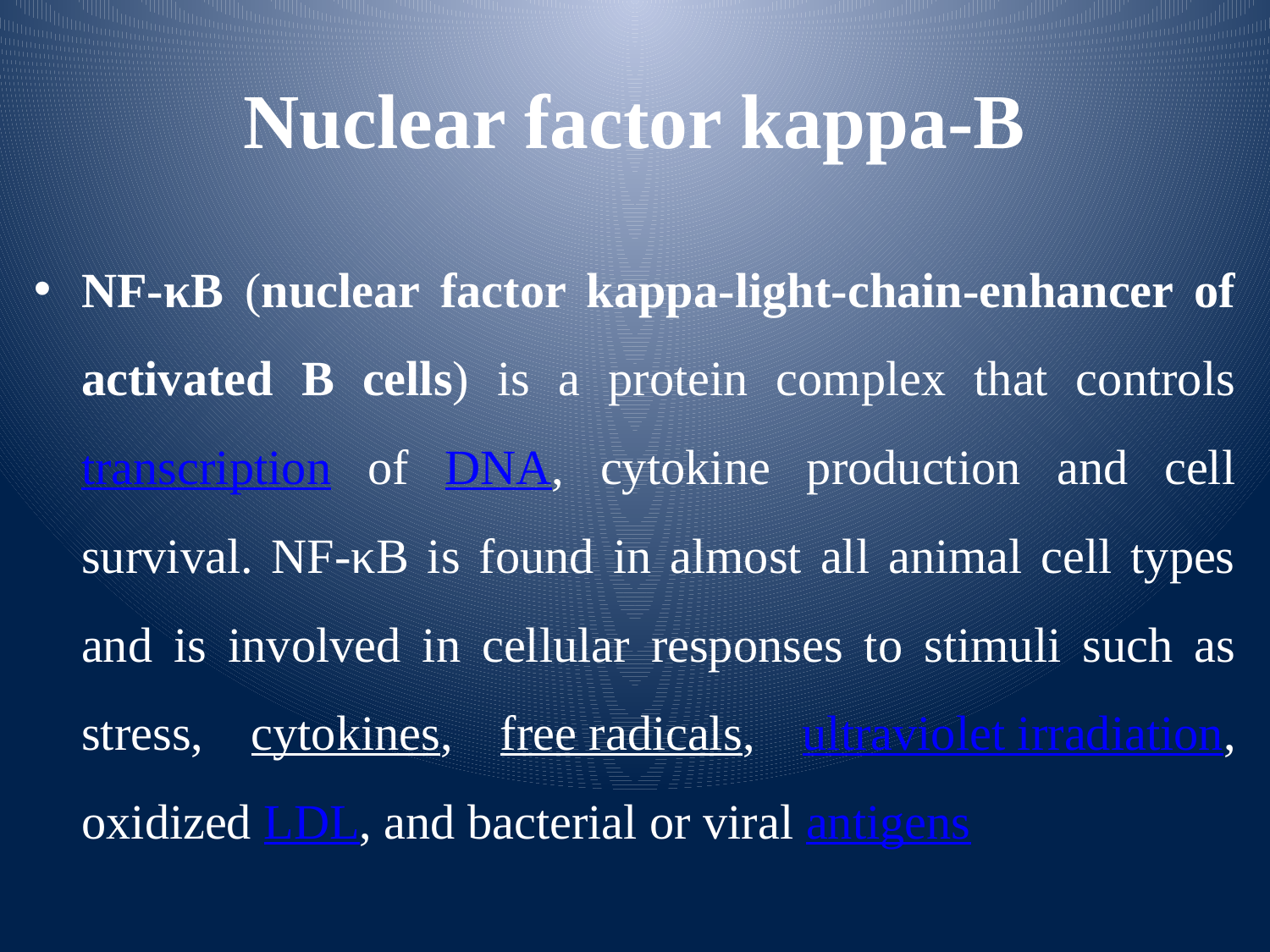

# Nuclear factor kappa-B
NF-κB (nuclear factor kappa-light-chain-enhancer of activated B cells) is a protein complex that controls transcription of DNA, cytokine production and cell survival. NF-κB is found in almost all animal cell types and is involved in cellular responses to stimuli such as stress, cytokines, free radicals, ultraviolet irradiation, oxidized LDL, and bacterial or viral antigens